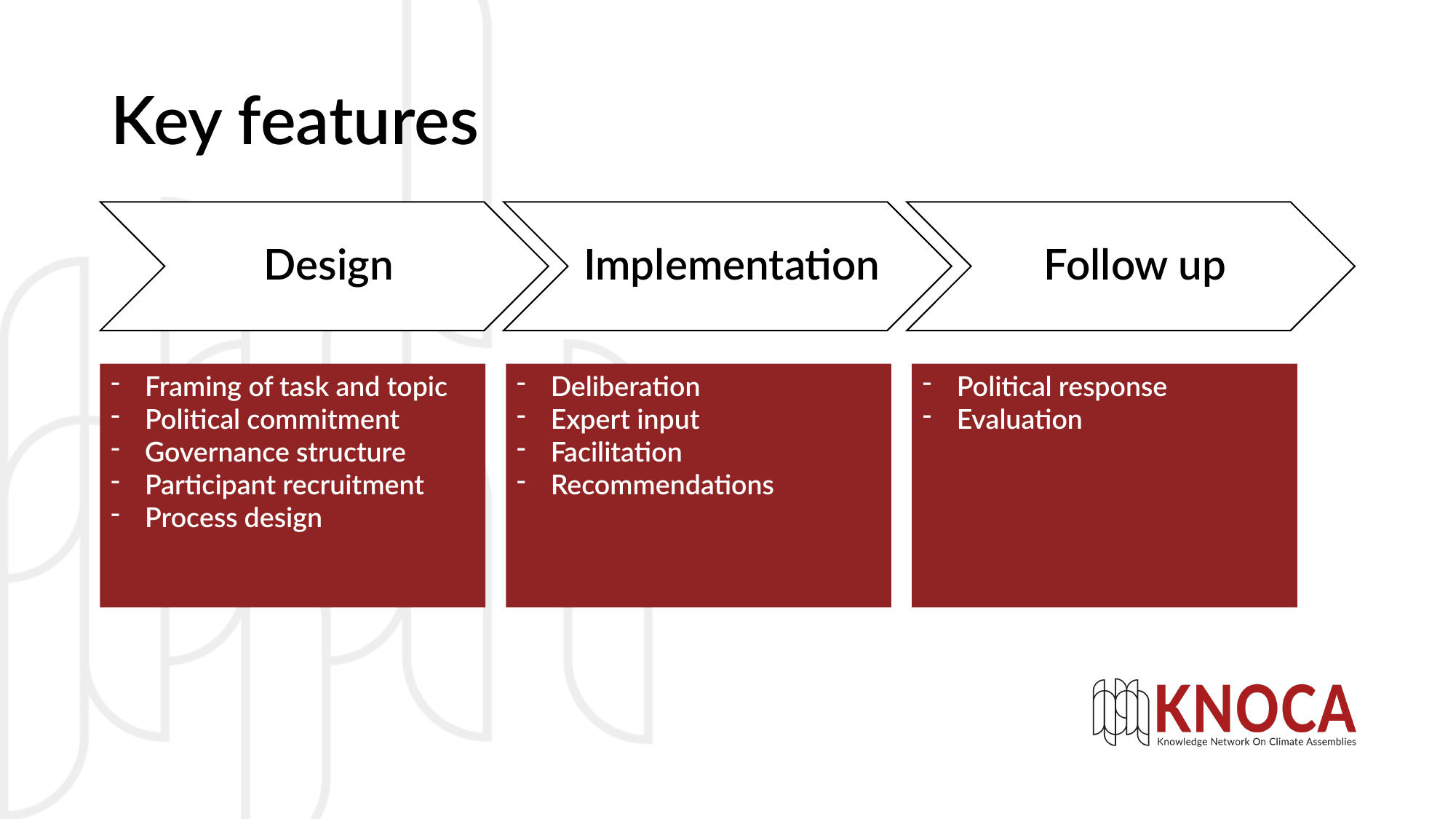

# Key features
Design
Implementation
Follow up
Framing of task and topic
Political commitment
Governance structure
Participant recruitment
Process design
Deliberation
Expert input
Facilitation
Recommendations

Political response
Evaluation